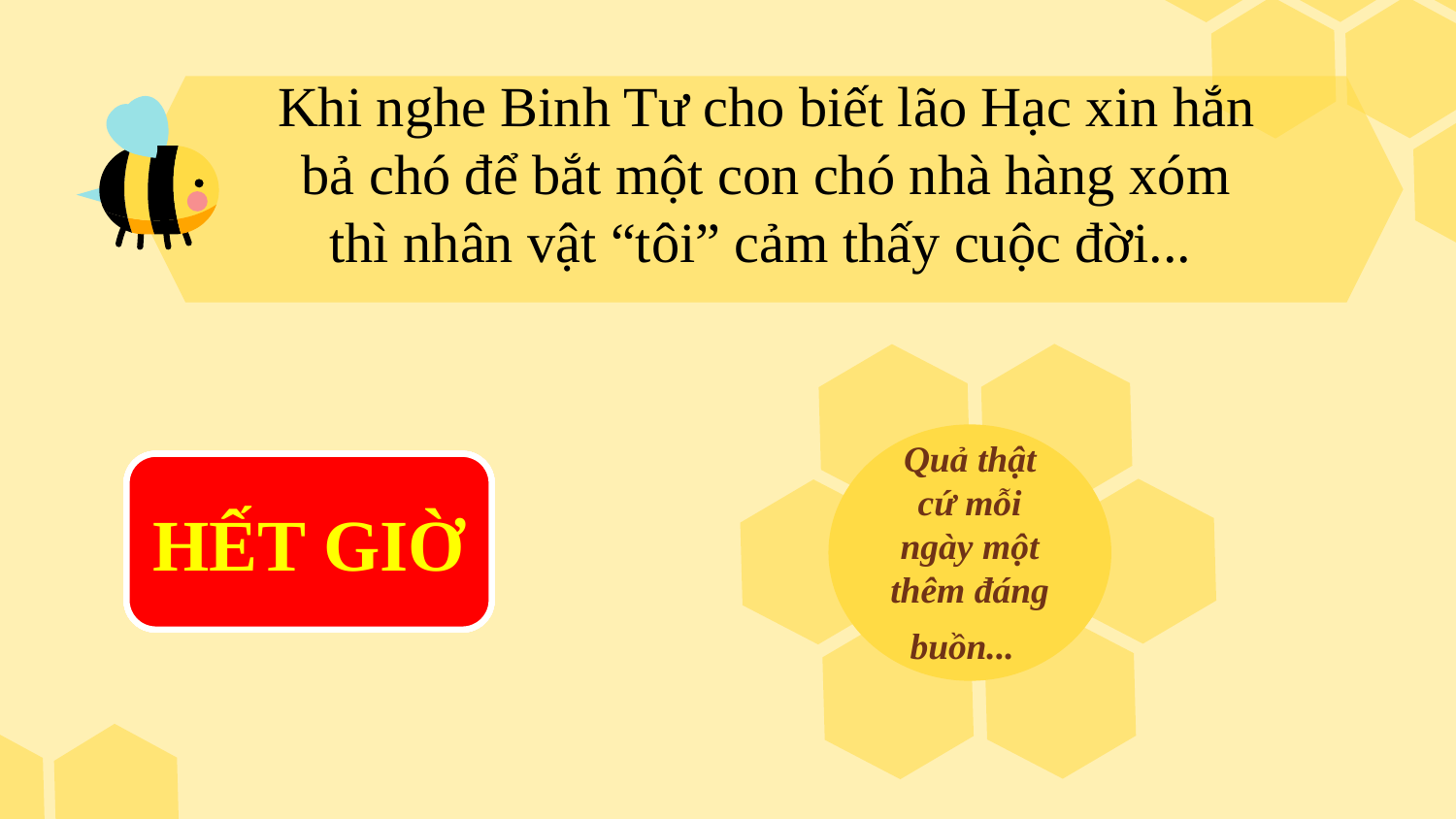

Khi nghe Binh Tư cho biết lão Hạc xin hắn bả chó để bắt một con chó nhà hàng xóm thì nhân vật “tôi” cảm thấy cuộc đời...

Quả thật cứ mỗi ngày một thêm đáng buồn...
THỜI GIAN
0 : 10
0 : 09
0 : 08
0 : 07
0 : 06
0 : 05
0 : 04
0 : 03
0 : 02
0 : 01
0 : 00
HẾT GIỜ